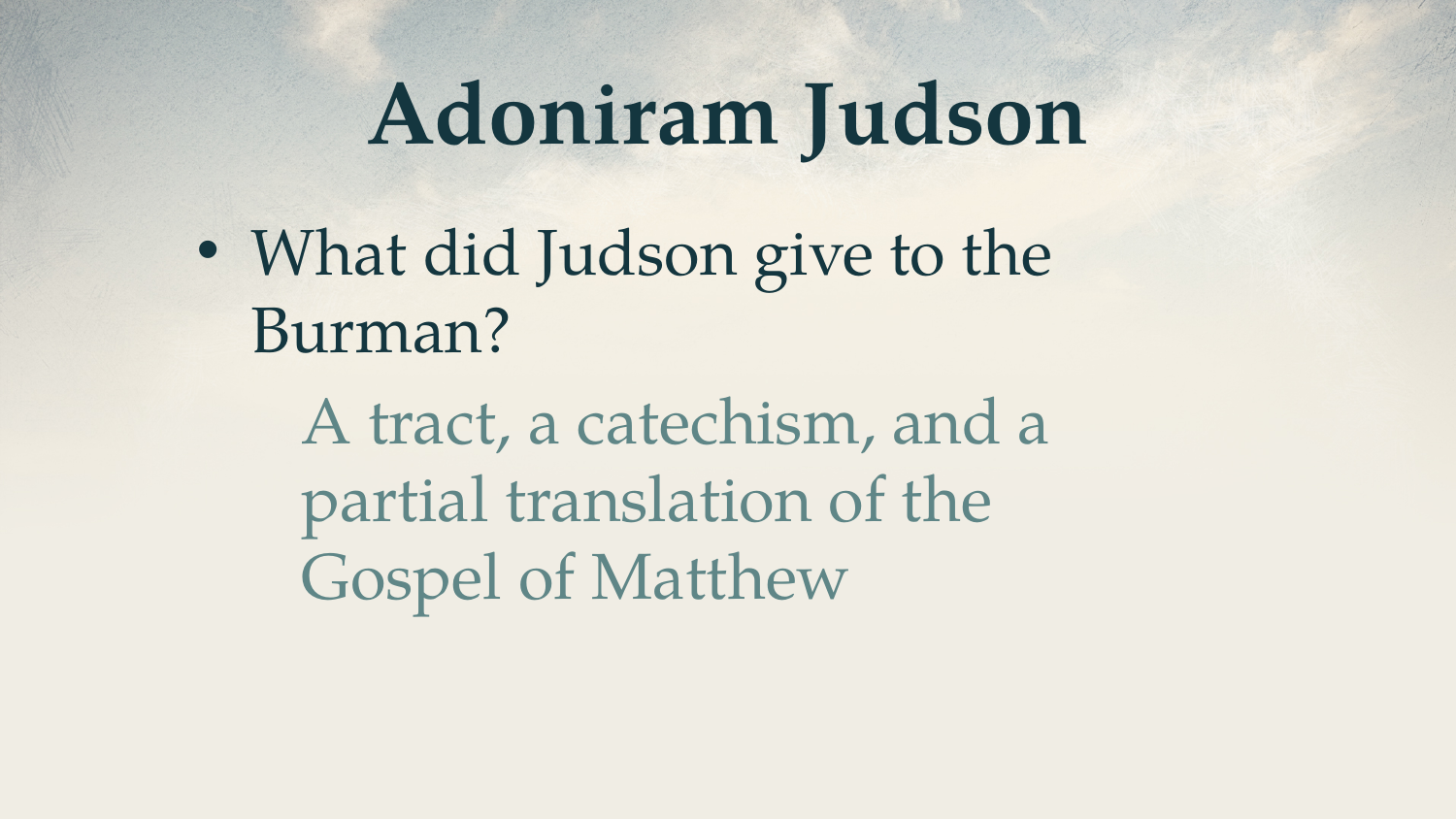

# Adoniram Judson

What did Judson give to the Burman?
A tract, a catechism, and a partial translation of the Gospel of Matthew